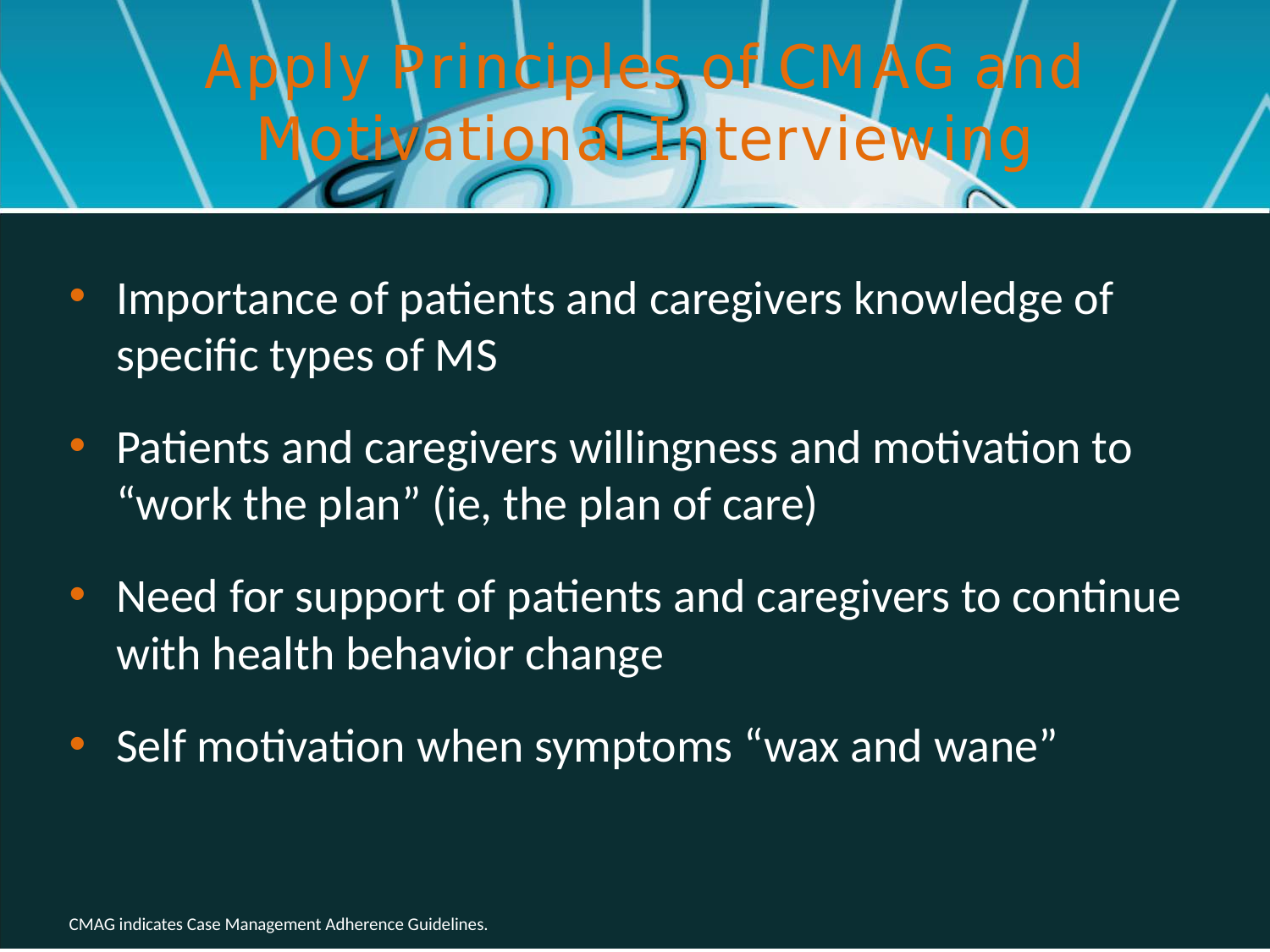

# Apply Principles of CMAG and Motivational Interviewing
Importance of patients and caregivers knowledge of specific types of MS
Patients and caregivers willingness and motivation to “work the plan” (ie, the plan of care)
Need for support of patients and caregivers to continue with health behavior change
Self motivation when symptoms “wax and wane”

CMAG indicates Case Management Adherence Guidelines.